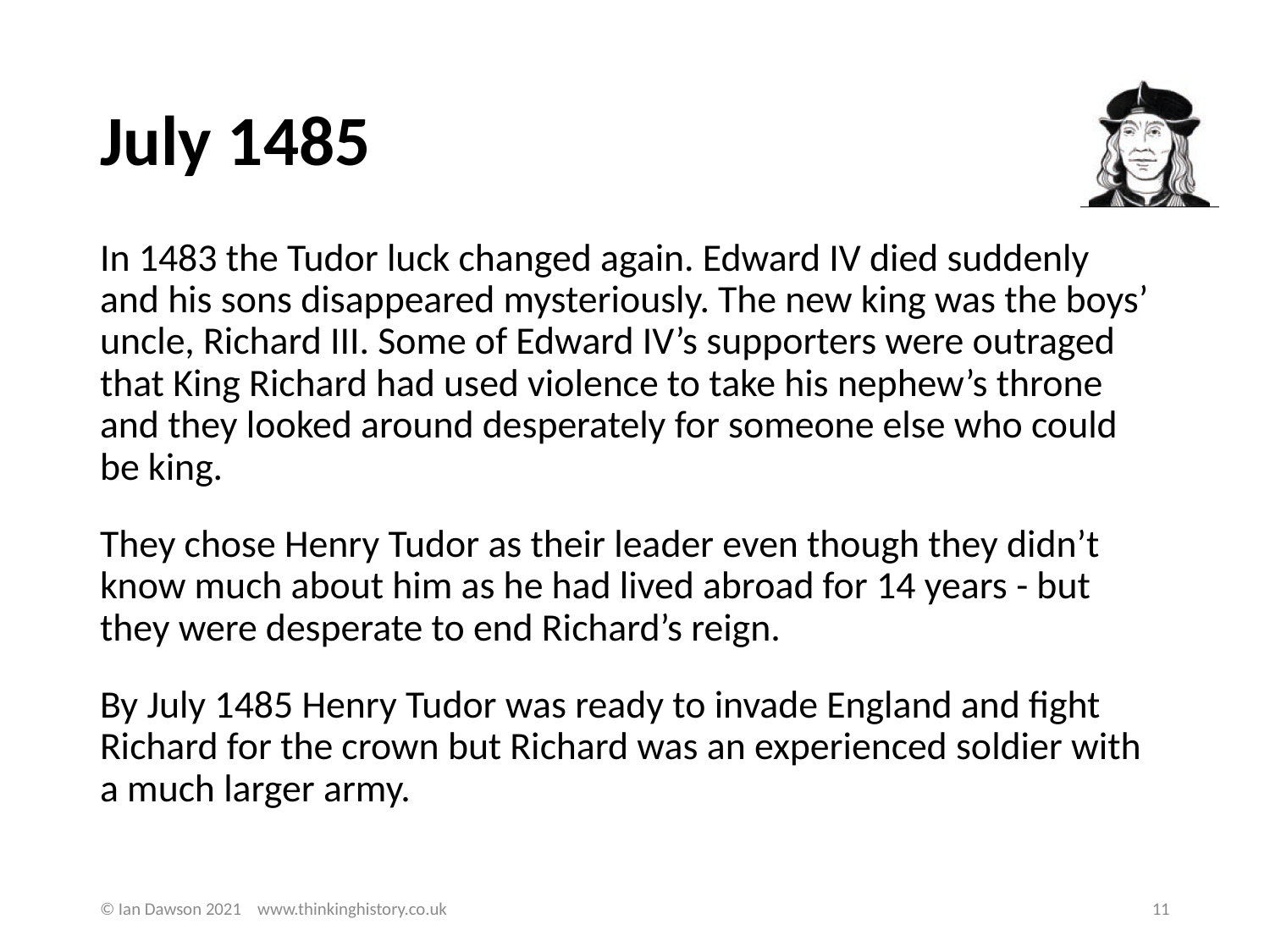

# July 1485
In 1483 the Tudor luck changed again. Edward IV died suddenly and his sons disappeared mysteriously. The new king was the boys’ uncle, Richard III. Some of Edward IV’s supporters were outraged that King Richard had used violence to take his nephew’s throne and they looked around desperately for someone else who could be king.
They chose Henry Tudor as their leader even though they didn’t know much about him as he had lived abroad for 14 years - but they were desperate to end Richard’s reign.
By July 1485 Henry Tudor was ready to invade England and fight Richard for the crown but Richard was an experienced soldier with a much larger army.
© Ian Dawson 2021    www.thinkinghistory.co.uk
11